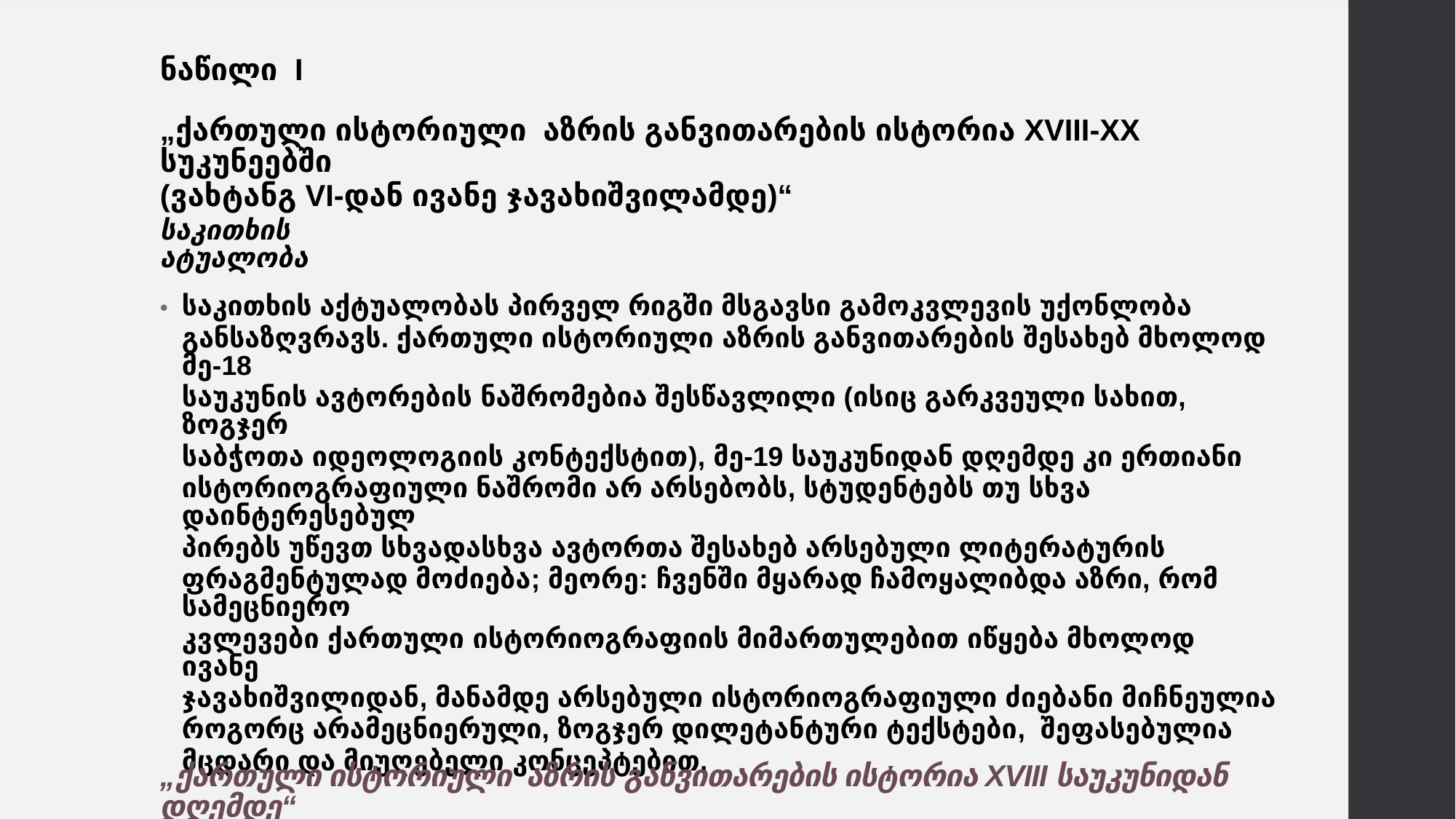

ნაწილი I
„ქართული ისტორიული აზრის განვითარების ისტორია XVIII-XX სუკუნეებში
(ვახტანგ VI-დან ივანე ჯავახიშვილამდე)“
საკითხის ატუალობა
• საკითხის აქტუალობას პირველ რიგში მსგავსი გამოკვლევის უქონლობა
განსაზღვრავს. ქართული ისტორიული აზრის განვითარების შესახებ მხოლოდ მე-18
საუკუნის ავტორების ნაშრომებია შესწავლილი (ისიც გარკვეული სახით, ზოგჯერ
საბჭოთა იდეოლოგიის კონტექსტით), მე-19 საუკუნიდან დღემდე კი ერთიანი
ისტორიოგრაფიული ნაშრომი არ არსებობს, სტუდენტებს თუ სხვა დაინტერესებულ
პირებს უწევთ სხვადასხვა ავტორთა შესახებ არსებული ლიტერატურის
ფრაგმენტულად მოძიება; მეორე: ჩვენში მყარად ჩამოყალიბდა აზრი, რომ სამეცნიერო
კვლევები ქართული ისტორიოგრაფიის მიმართულებით იწყება მხოლოდ ივანე
ჯავახიშვილიდან, მანამდე არსებული ისტორიოგრაფიული ძიებანი მიჩნეულია
როგორც არამეცნიერული, ზოგჯერ დილეტანტური ტექსტები, შეფასებულია
მცდარი და მიუღებელი კონცეპტებით.
„ქართული ისტორიული აზრის განვითარების ისტორია XVIII საუკუნიდან დღემდე“